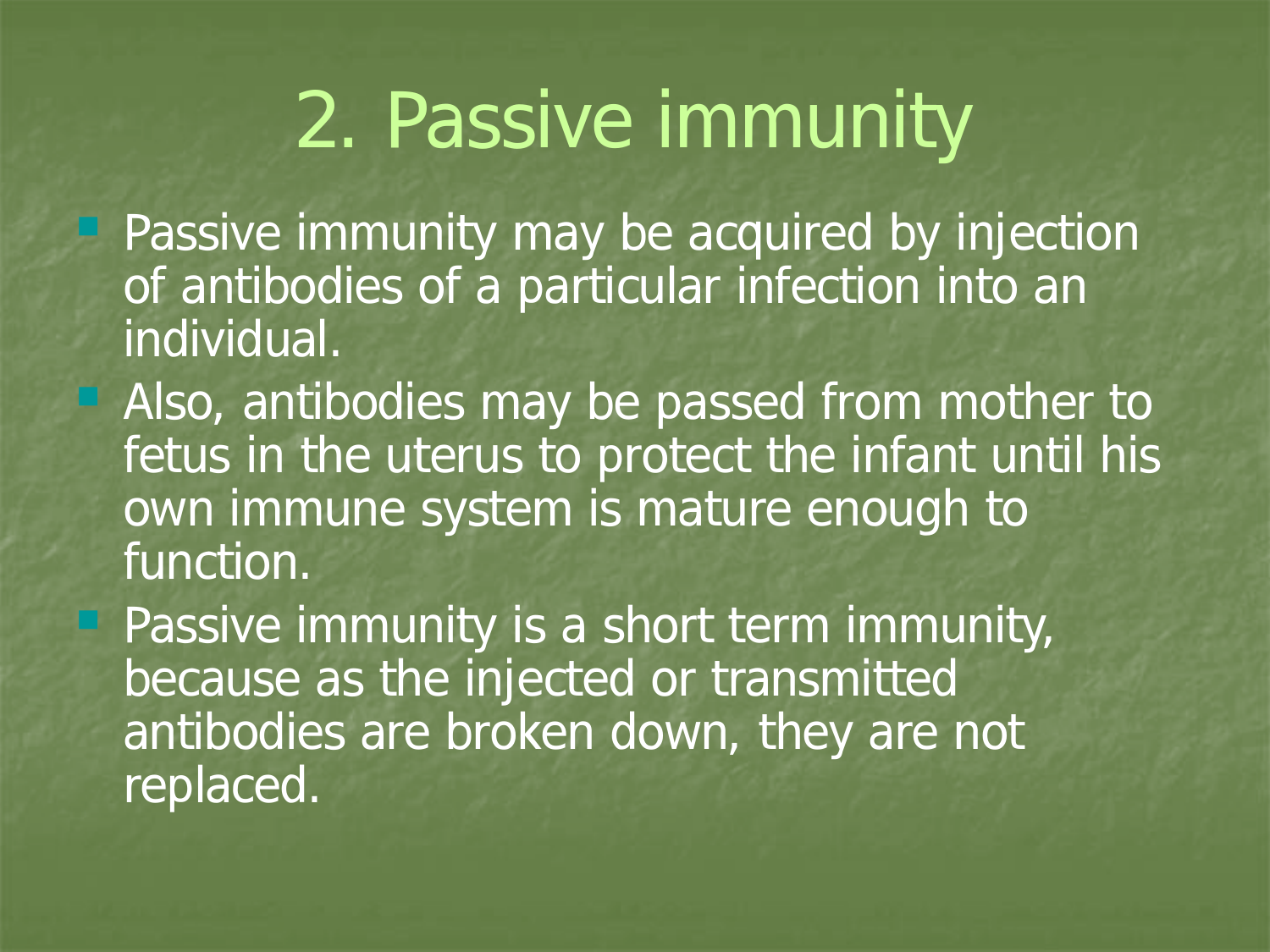

# 2. Passive immunity
Passive immunity may be acquired by injection of antibodies of a particular infection into an individual.
Also, antibodies may be passed from mother to fetus in the uterus to protect the infant until his own immune system is mature enough to function.
Passive immunity is a short term immunity, because as the injected or transmitted antibodies are broken down, they are not replaced.